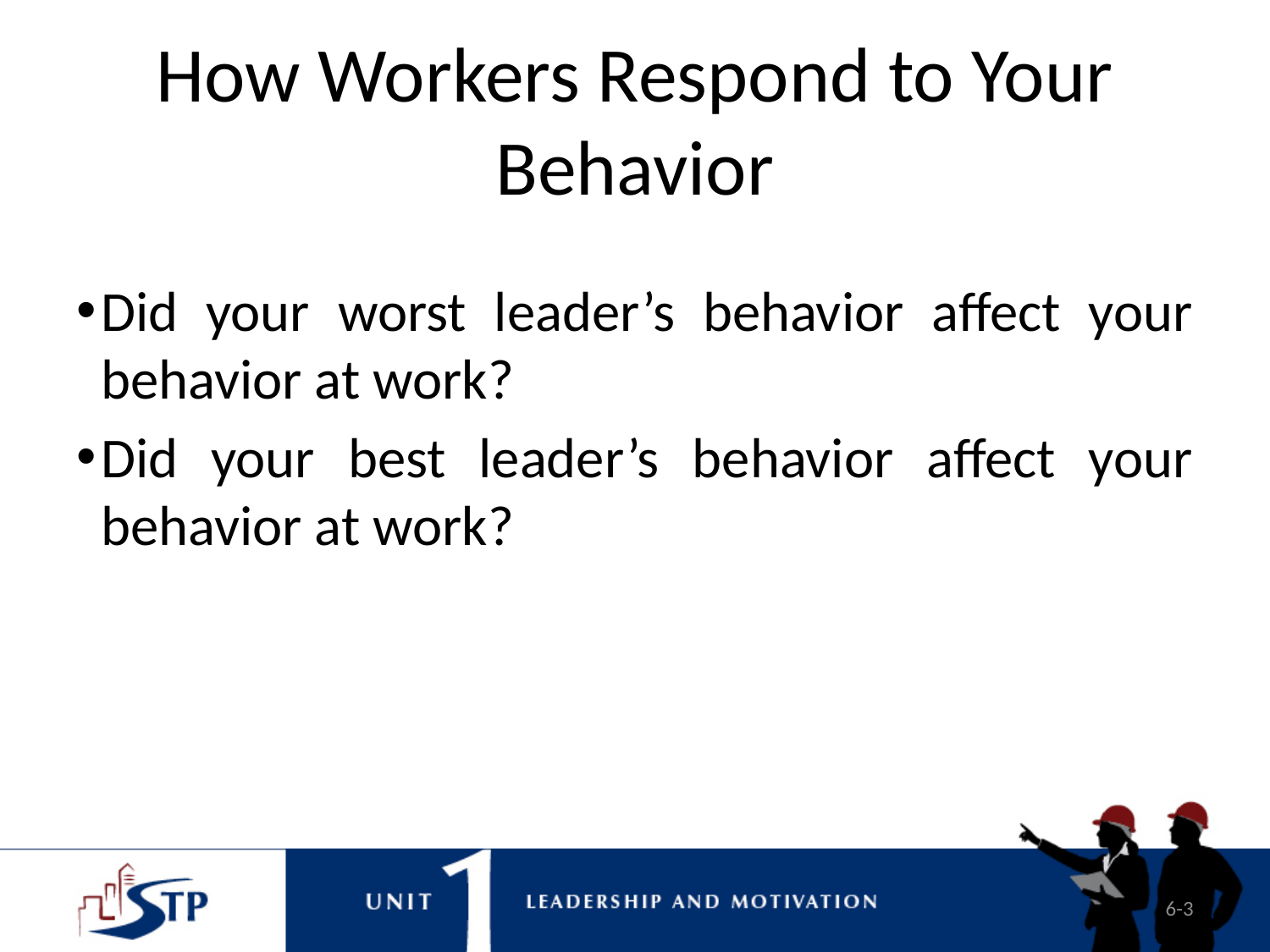

# How Workers Respond to Your Behavior
Did your worst leader’s behavior affect your behavior at work?
Did your best leader’s behavior affect your behavior at work?

6-3